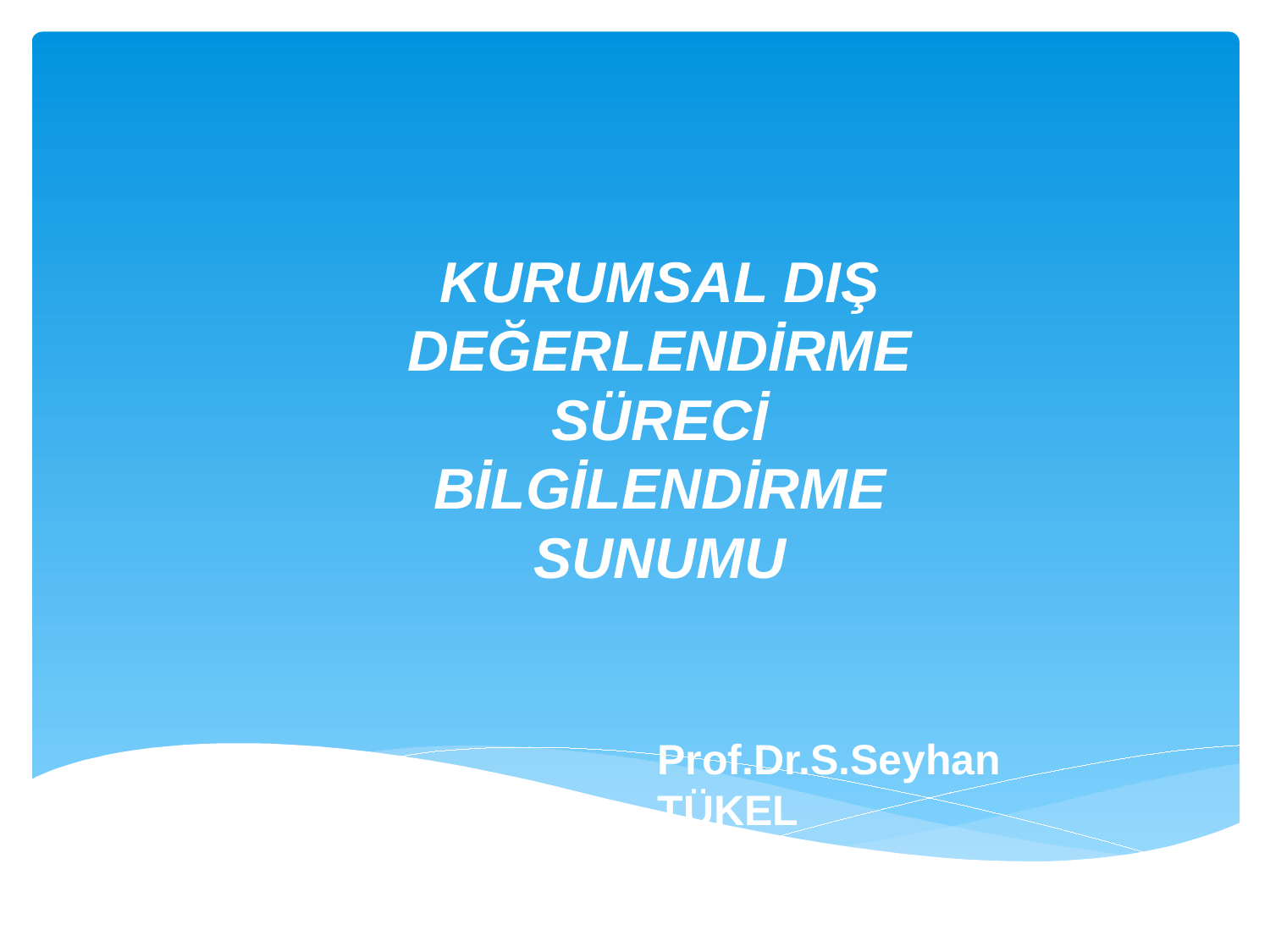

# KURUMSAL DIŞ DEĞERLENDİRME SÜRECİ BİLGİLENDİRME SUNUMU
Prof.Dr.S.Seyhan TÜKEL